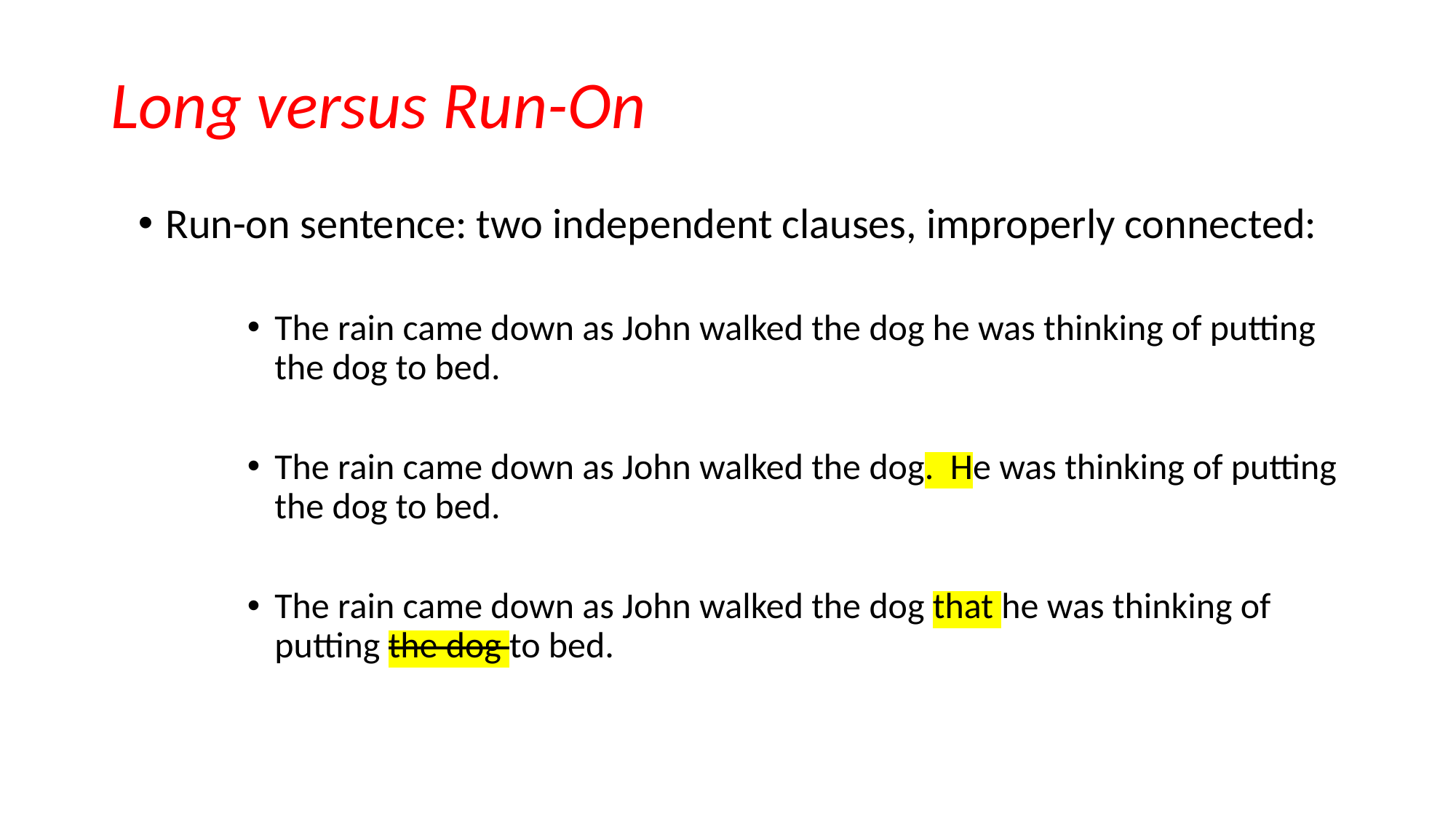

# Long versus Run-On
Run-on sentence: two independent clauses, improperly connected:

The rain came down as John walked the dog he was thinking of putting the dog to bed.

The rain came down as John walked the dog.  He was thinking of putting the dog to bed.

The rain came down as John walked the dog that he was thinking of putting the dog to bed.